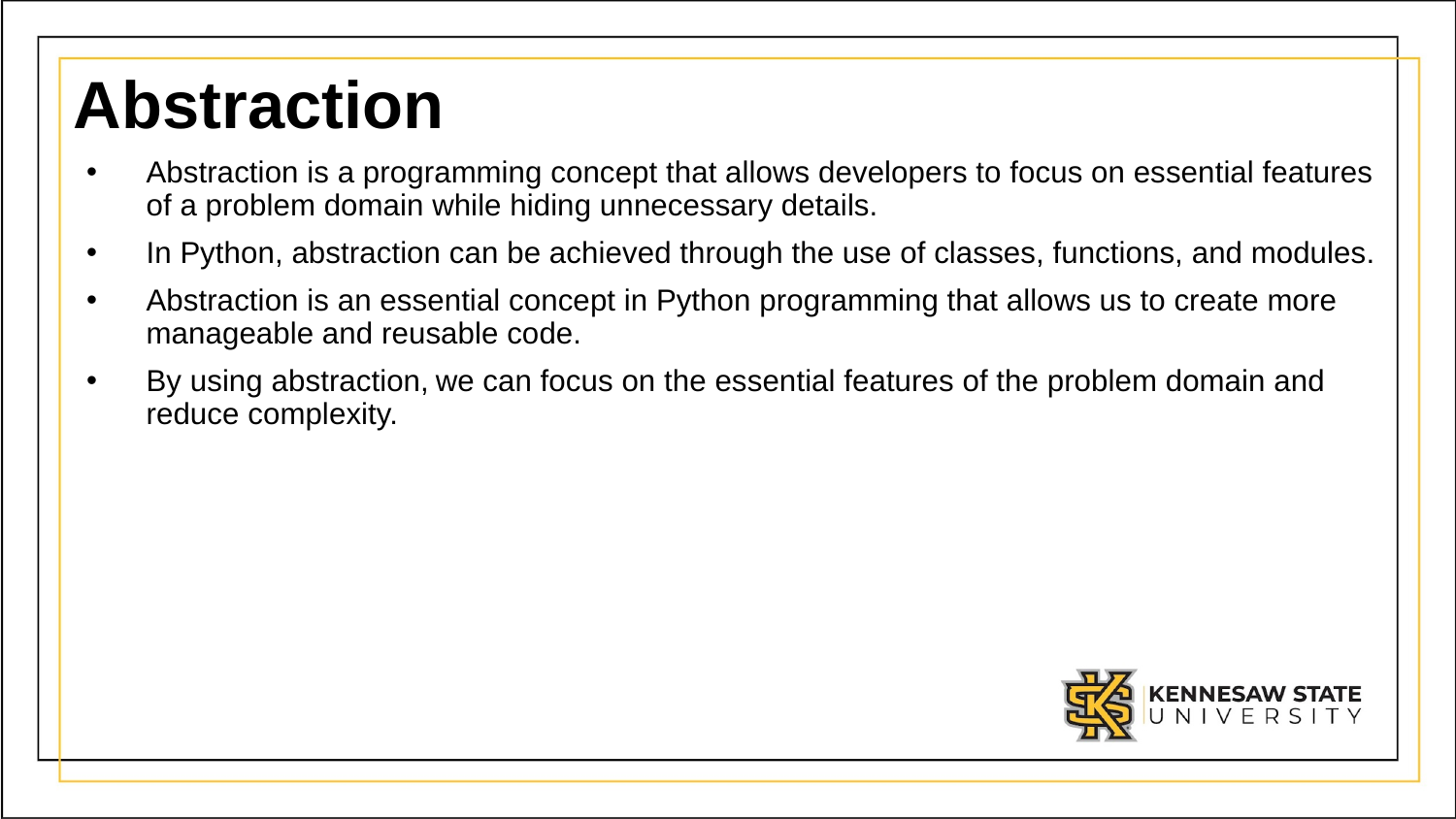

# Abstraction
Abstraction is a programming concept that allows developers to focus on essential features of a problem domain while hiding unnecessary details.
In Python, abstraction can be achieved through the use of classes, functions, and modules.
Abstraction is an essential concept in Python programming that allows us to create more manageable and reusable code.
By using abstraction, we can focus on the essential features of the problem domain and reduce complexity.